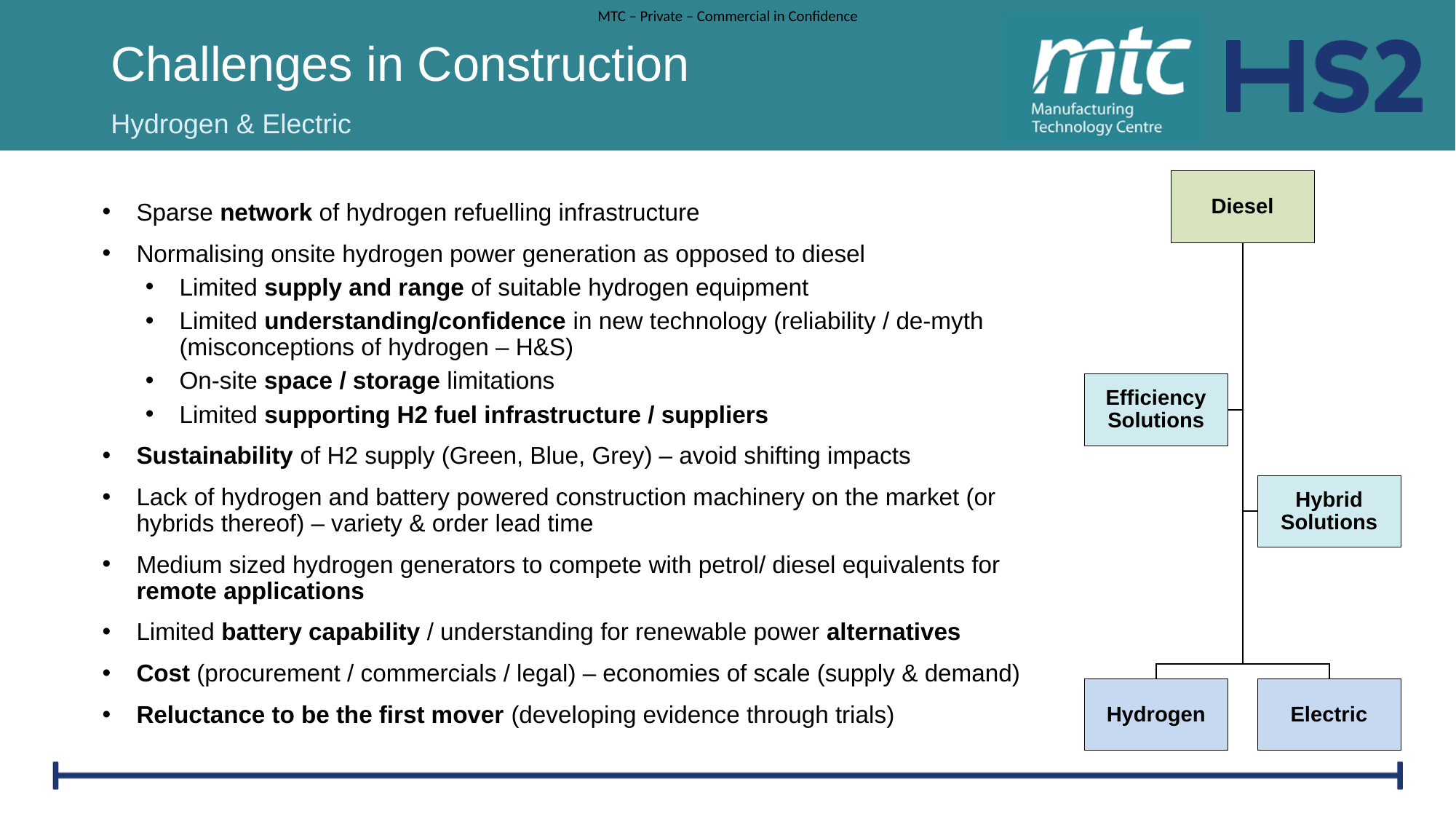

# Challenges in Construction
Hydrogen & Electric
Diesel
Hydrogen
Electric

Efficiency Solutions

Hybrid Solutions

Sparse network of hydrogen refuelling infrastructure
Normalising onsite hydrogen power generation as opposed to diesel
Limited supply and range of suitable hydrogen equipment
Limited understanding/confidence in new technology (reliability / de-myth (misconceptions of hydrogen – H&S)
On-site space / storage limitations
Limited supporting H2 fuel infrastructure / suppliers
Sustainability of H2 supply (Green, Blue, Grey) – avoid shifting impacts
Lack of hydrogen and battery powered construction machinery on the market (or hybrids thereof) – variety & order lead time
Medium sized hydrogen generators to compete with petrol/ diesel equivalents for remote applications
Limited battery capability / understanding for renewable power alternatives
Cost (procurement / commercials / legal) – economies of scale (supply & demand)
Reluctance to be the first mover (developing evidence through trials)